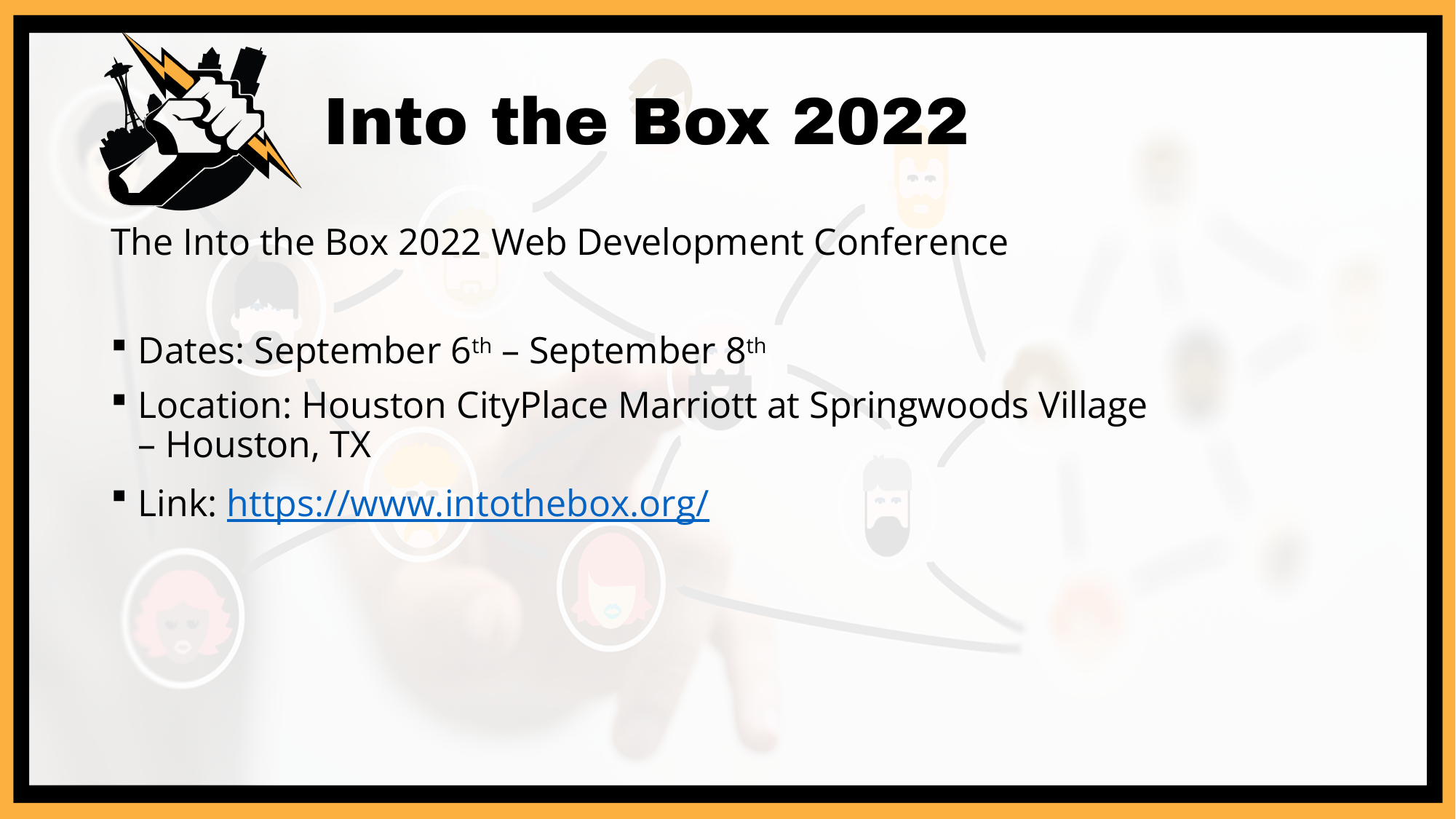

# Into the Box 2022
The Into the Box 2022 Web Development Conference

Dates: September 6th – September 8th
Location: Houston CityPlace Marriott at Springwoods Village
– Houston, TX
Link: https://www.intothebox.org/